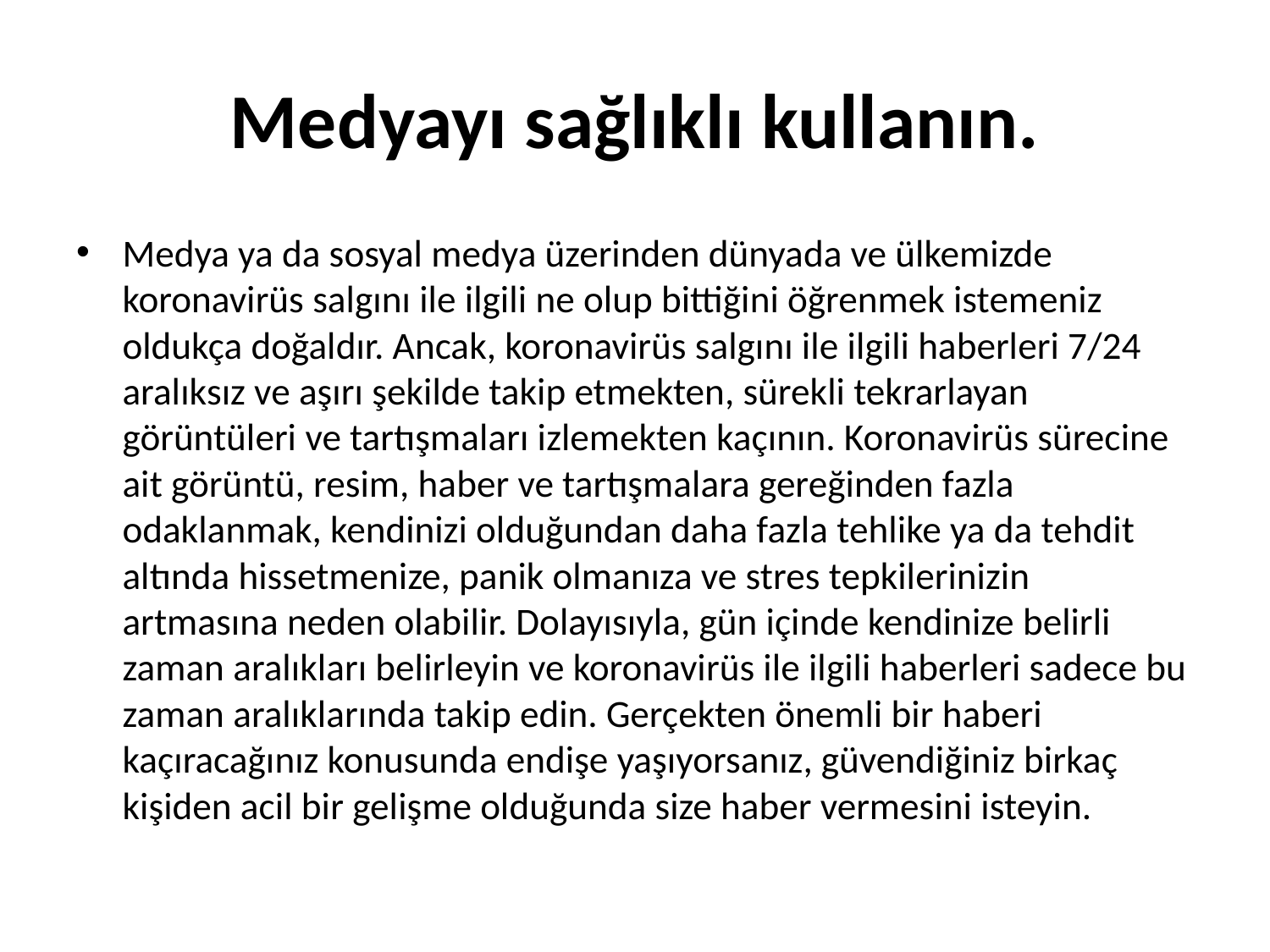

# Medyayı sağlıklı kullanın.
Medya ya da sosyal medya üzerinden dünyada ve ülkemizde koronavirüs salgını ile ilgili ne olup bittiğini öğrenmek istemeniz oldukça doğaldır. Ancak, koronavirüs salgını ile ilgili haberleri 7/24 aralıksız ve aşırı şekilde takip etmekten, sürekli tekrarlayan görüntüleri ve tartışmaları izlemekten kaçının. Koronavirüs sürecine ait görüntü, resim, haber ve tartışmalara gereğinden fazla odaklanmak, kendinizi olduğundan daha fazla tehlike ya da tehdit altında hissetmenize, panik olmanıza ve stres tepkilerinizin artmasına neden olabilir. Dolayısıyla, gün içinde kendinize belirli zaman aralıkları belirleyin ve koronavirüs ile ilgili haberleri sadece bu zaman aralıklarında takip edin. Gerçekten önemli bir haberi kaçıracağınız konusunda endişe yaşıyorsanız, güvendiğiniz birkaç kişiden acil bir gelişme olduğunda size haber vermesini isteyin.